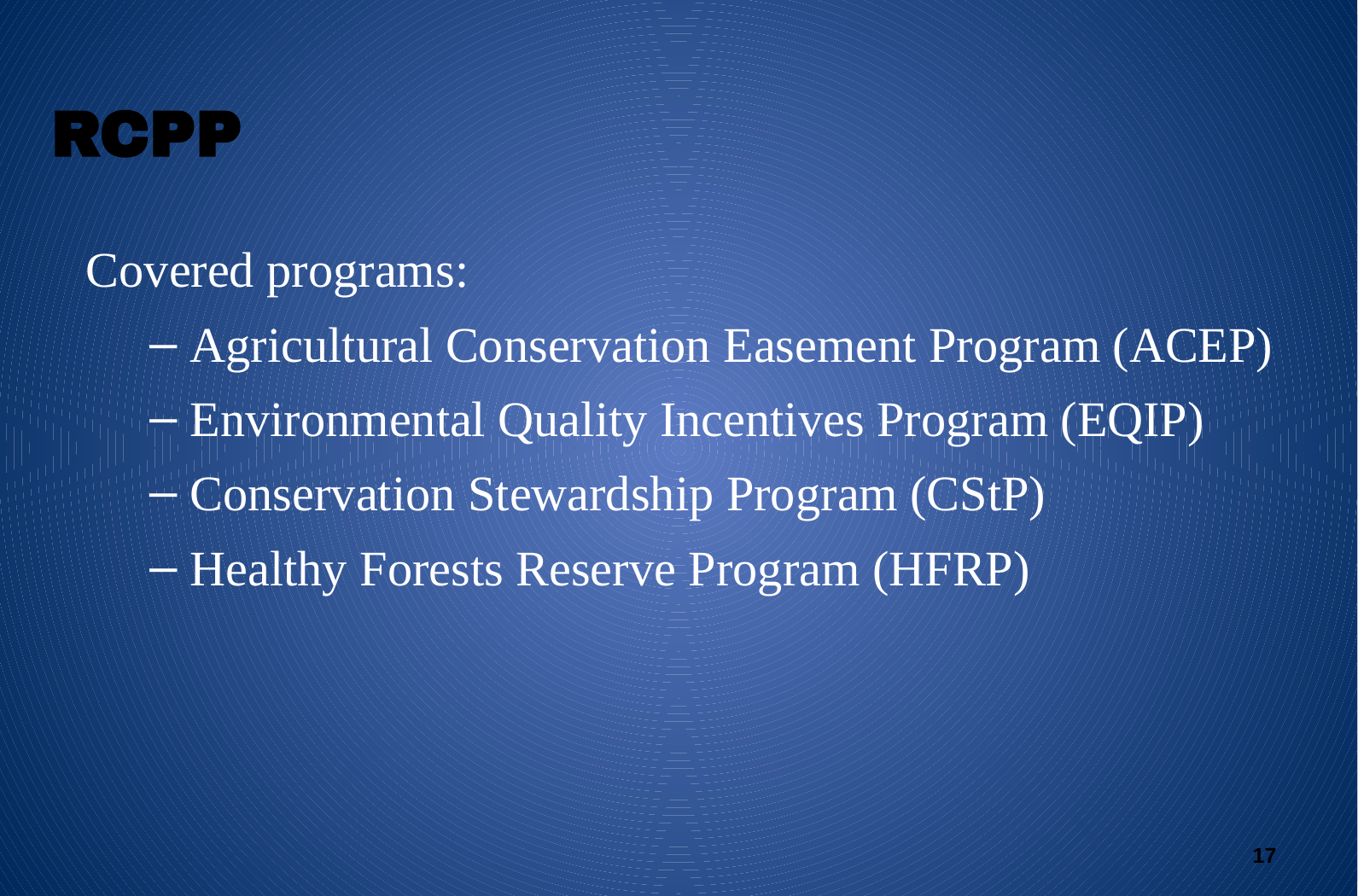

RCPP

Covered programs:
Agricultural Conservation Easement Program (ACEP)
Environmental Quality Incentives Program (EQIP)
Conservation Stewardship Program (CStP)
Healthy Forests Reserve Program (HFRP)

17